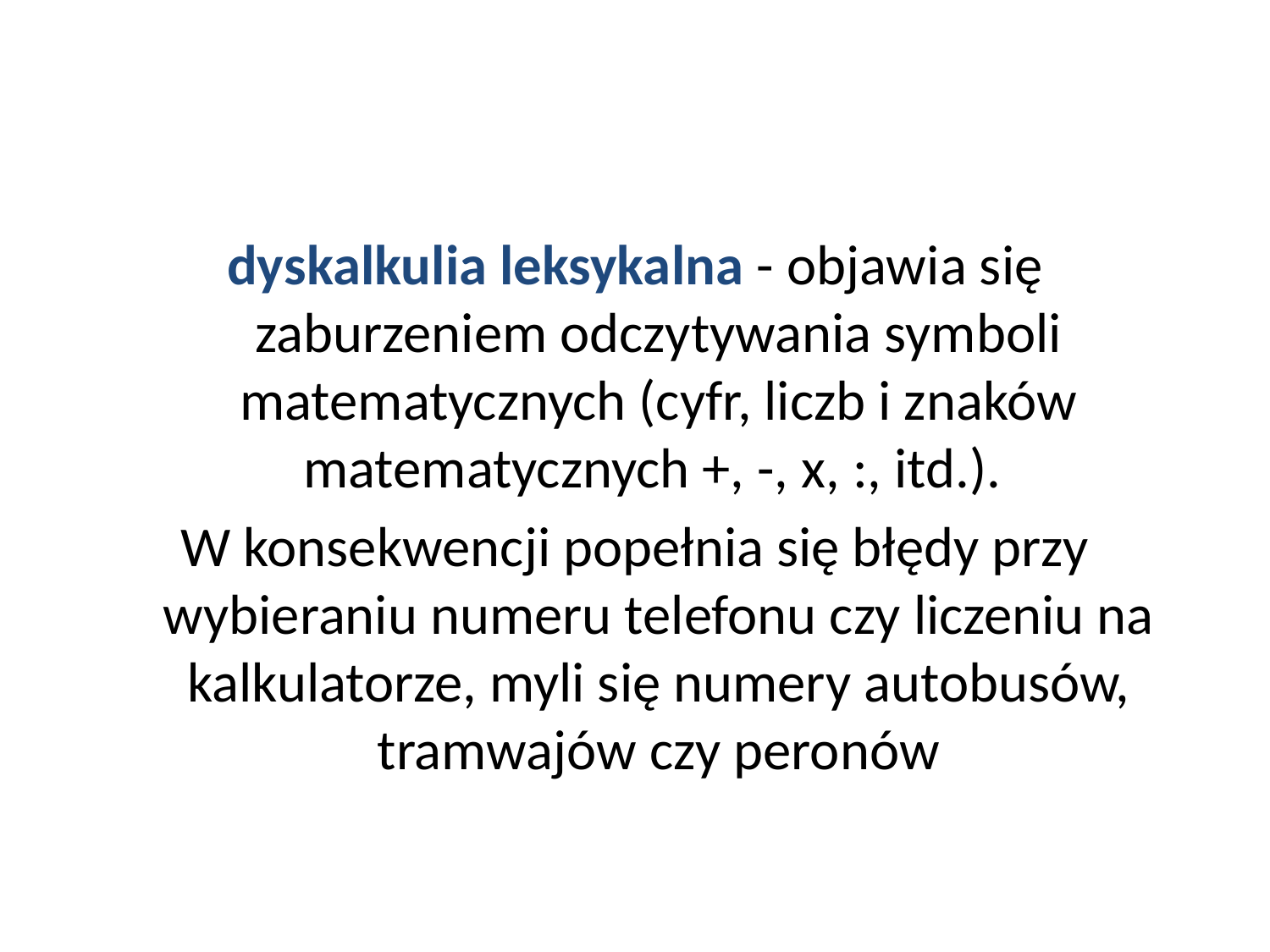

#
dyskalkulia leksykalna - objawia się zaburzeniem odczytywania symboli matematycznych (cyfr, liczb i znaków matematycznych +, -, x, :, itd.).
W konsekwencji popełnia się błędy przy wybieraniu numeru telefonu czy liczeniu na kalkulatorze, myli się numery autobusów, tramwajów czy peronów